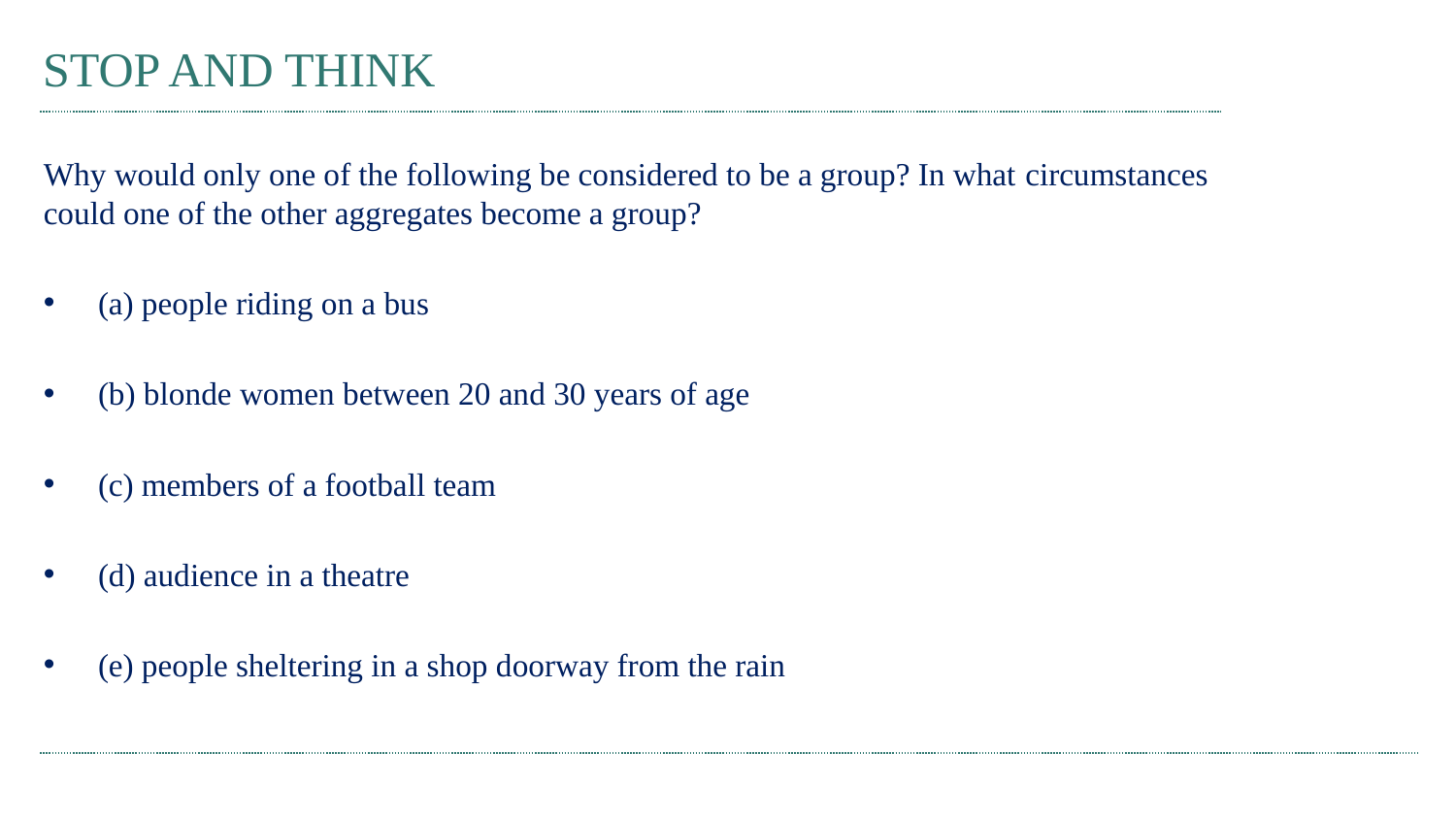

# STOP AND THINK
Why would only one of the following be considered to be a group? In what circumstances could one of the other aggregates become a group?

(a) people riding on a bus

(b) blonde women between 20 and 30 years of age

(c) members of a football team

(d) audience in a theatre

(e) people sheltering in a shop doorway from the rain